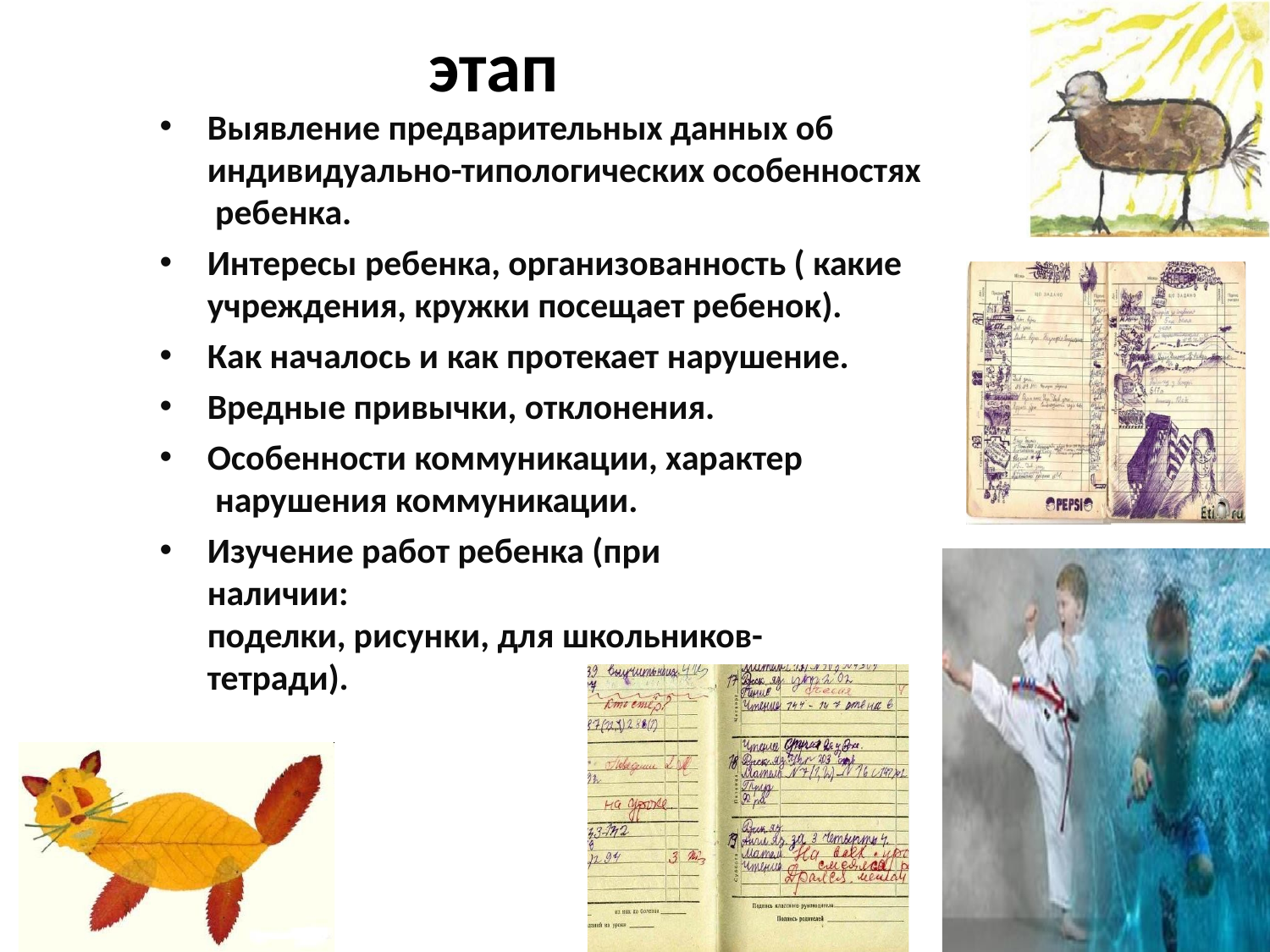

# этап
Выявление предварительных данных об
индивидуально-типологических особенностях  ребенка.
Интересы ребенка, организованность ( какие
учреждения, кружки посещает ребенок).
Как началось и как протекает нарушение.
Вредные привычки, отклонения.
Особенности коммуникации, характер  нарушения коммуникации.
Изучение работ ребенка (при наличии:
поделки, рисунки, для школьников- тетради).